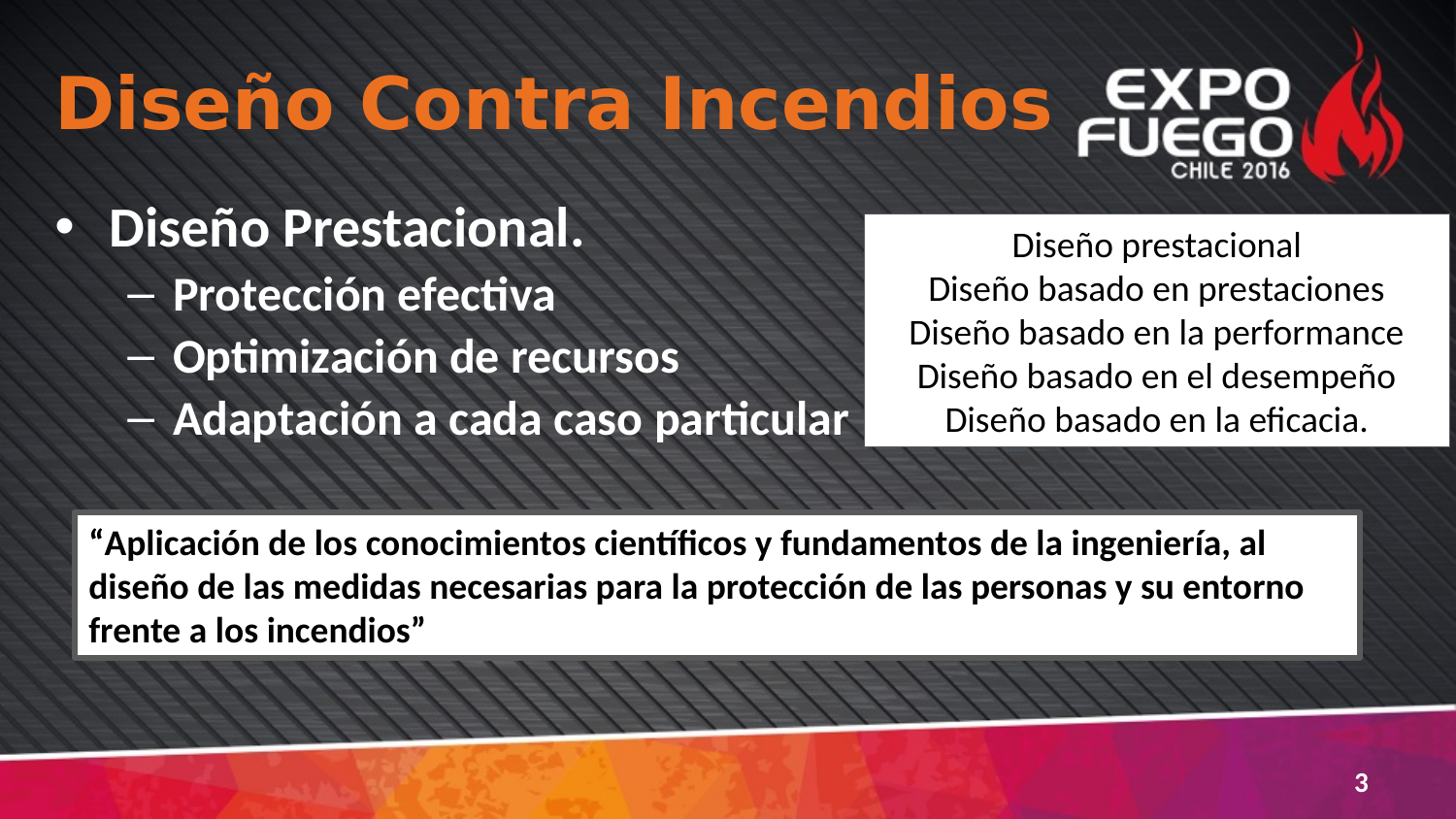

# Diseño Contra Incendios
Diseño Prestacional.
Protección efectiva
Optimización de recursos
Adaptación a cada caso particular

Diseño prestacional
Diseño basado en prestaciones
Diseño basado en la performance
Diseño basado en el desempeño
Diseño basado en la eficacia.
“Aplicación de los conocimientos científicos y fundamentos de la ingeniería, al diseño de las medidas necesarias para la protección de las personas y su entorno frente a los incendios”
3